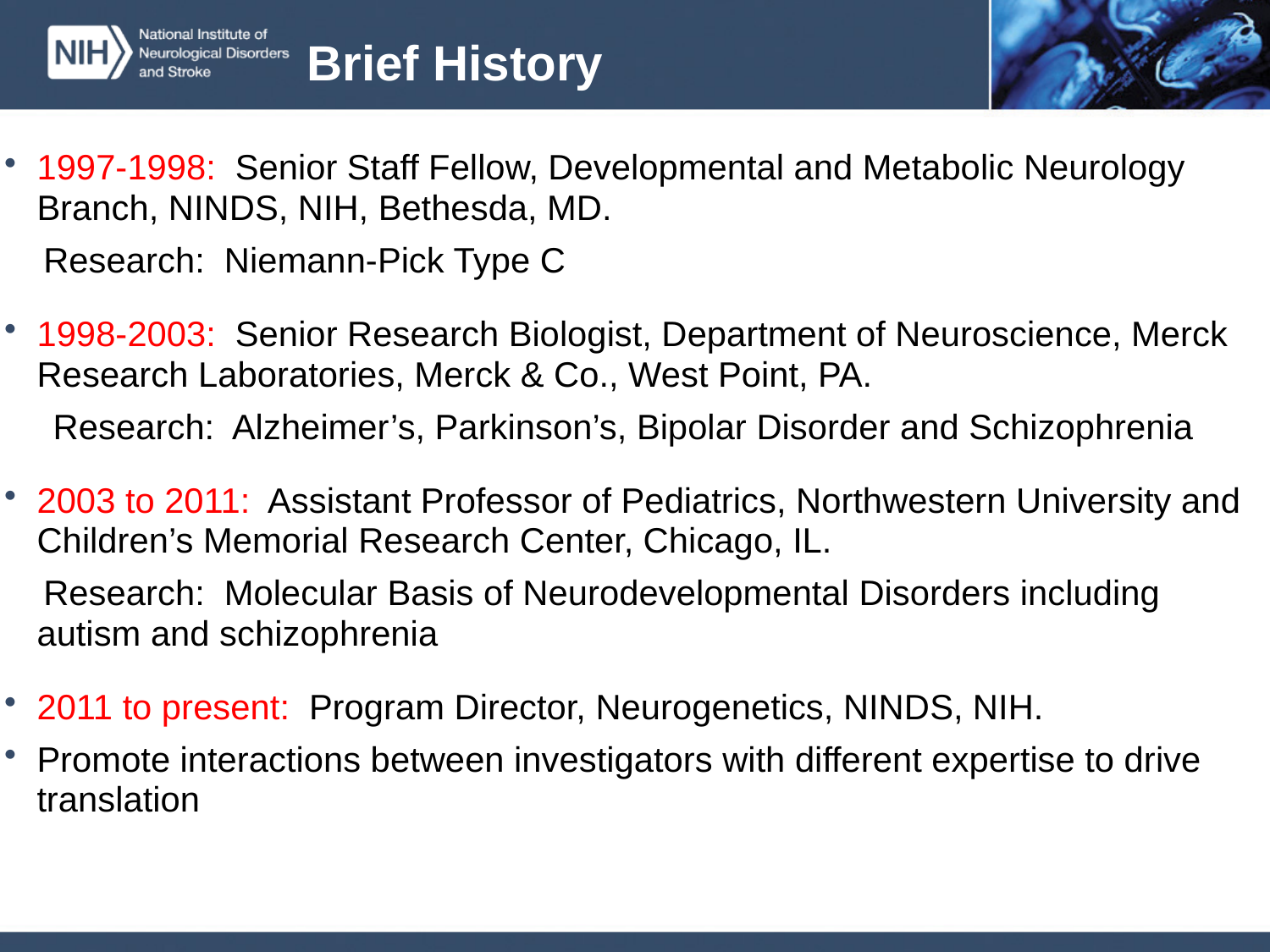

# Brief History
1997-1998:  Senior Staff Fellow, Developmental and Metabolic Neurology Branch, NINDS, NIH, Bethesda, MD.
    Research:  Niemann-Pick Type C

1998-2003:  Senior Research Biologist, Department of Neuroscience, Merck Research Laboratories, Merck & Co., West Point, PA.
     Research:  Alzheimer’s, Parkinson’s, Bipolar Disorder and Schizophrenia

2003 to 2011:  Assistant Professor of Pediatrics, Northwestern University and Children’s Memorial Research Center, Chicago, IL.
    Research:  Molecular Basis of Neurodevelopmental Disorders including autism and schizophrenia

2011 to present:  Program Director, Neurogenetics, NINDS, NIH.
Promote interactions between investigators with different expertise to drive translation